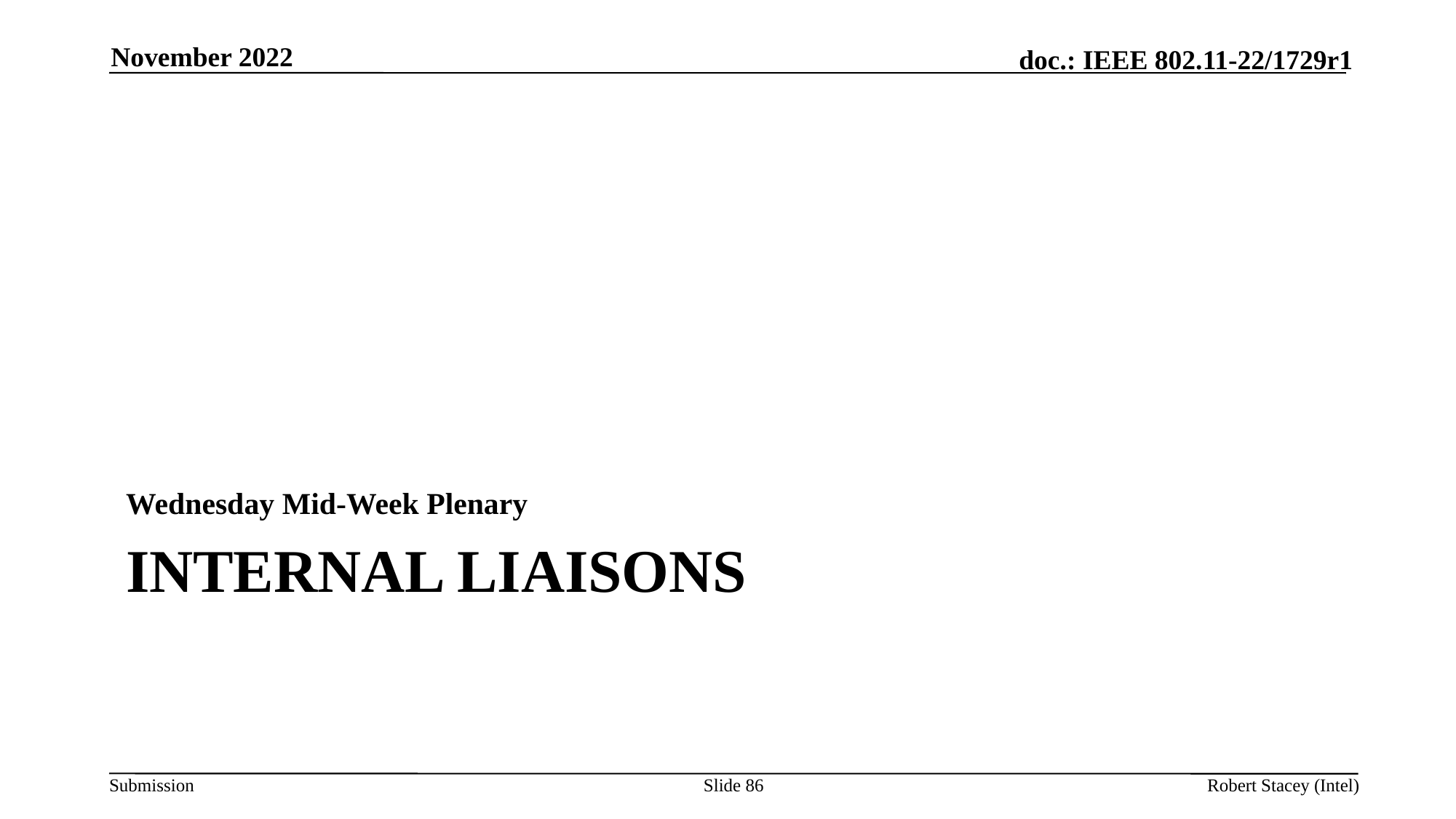

November 2022
Wednesday Mid-Week Plenary
# Internal Liaisons
Slide 86
Robert Stacey (Intel)